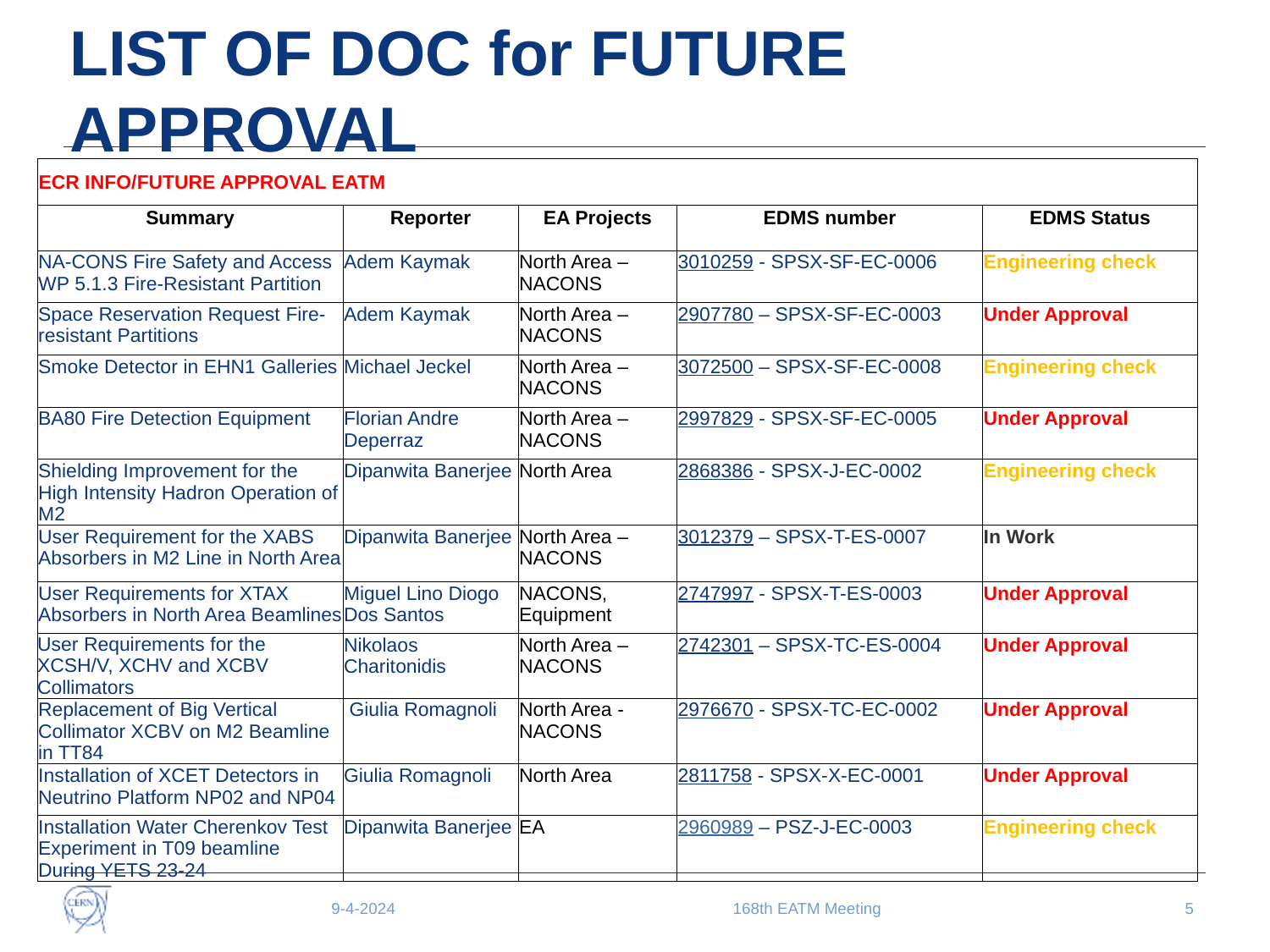

# LIST OF DOC for FUTURE APPROVAL
| ECR INFO/FUTURE APPROVAL EATM |  |  |  |  |
| --- | --- | --- | --- | --- |
| Summary | Reporter | EA Projects | EDMS number | EDMS Status |
| NA-CONS Fire Safety and Access WP 5.1.3 Fire-Resistant Partition | Adem Kaymak | North Area – NACONS | 3010259 - SPSX-SF-EC-0006 | Engineering check |
| Space Reservation Request Fire-resistant Partitions | Adem Kaymak | North Area – NACONS | 2907780 – SPSX-SF-EC-0003 | Under Approval |
| Smoke Detector in EHN1 Galleries | Michael Jeckel | North Area – NACONS | 3072500 – SPSX-SF-EC-0008 | Engineering check |
| BA80 Fire Detection Equipment | Florian Andre Deperraz | North Area – NACONS | 2997829 - SPSX-SF-EC-0005 | Under Approval |
| Shielding Improvement for the High Intensity Hadron Operation of M2 | Dipanwita Banerjee | North Area | 2868386 - SPSX-J-EC-0002 | Engineering check |
| User Requirement for the XABS Absorbers in M2 Line in North Area | Dipanwita Banerjee | North Area – NACONS | 3012379 – SPSX-T-ES-0007 | In Work |
| User Requirements for XTAX Absorbers in North Area Beamlines | Miguel Lino Diogo Dos Santos | NACONS, Equipment | 2747997 - SPSX-T-ES-0003 | Under Approval |
| User Requirements for the XCSH/V, XCHV and XCBV Collimators | Nikolaos Charitonidis | North Area – NACONS | 2742301 – SPSX-TC-ES-0004 | Under Approval |
| Replacement of Big Vertical Collimator XCBV on M2 Beamline in TT84 | Giulia Romagnoli | North Area - NACONS | 2976670 - SPSX-TC-EC-0002 | Under Approval |
| Installation of XCET Detectors in Neutrino Platform NP02 and NP04 | Giulia Romagnoli | North Area | 2811758 - SPSX-X-EC-0001 | Under Approval |
| Installation Water Cherenkov Test Experiment in T09 beamline During YETS 23-24 | Dipanwita Banerjee | EA | 2960989 – PSZ-J-EC-0003 | Engineering check |
9-4-2024
168th EATM Meeting
5